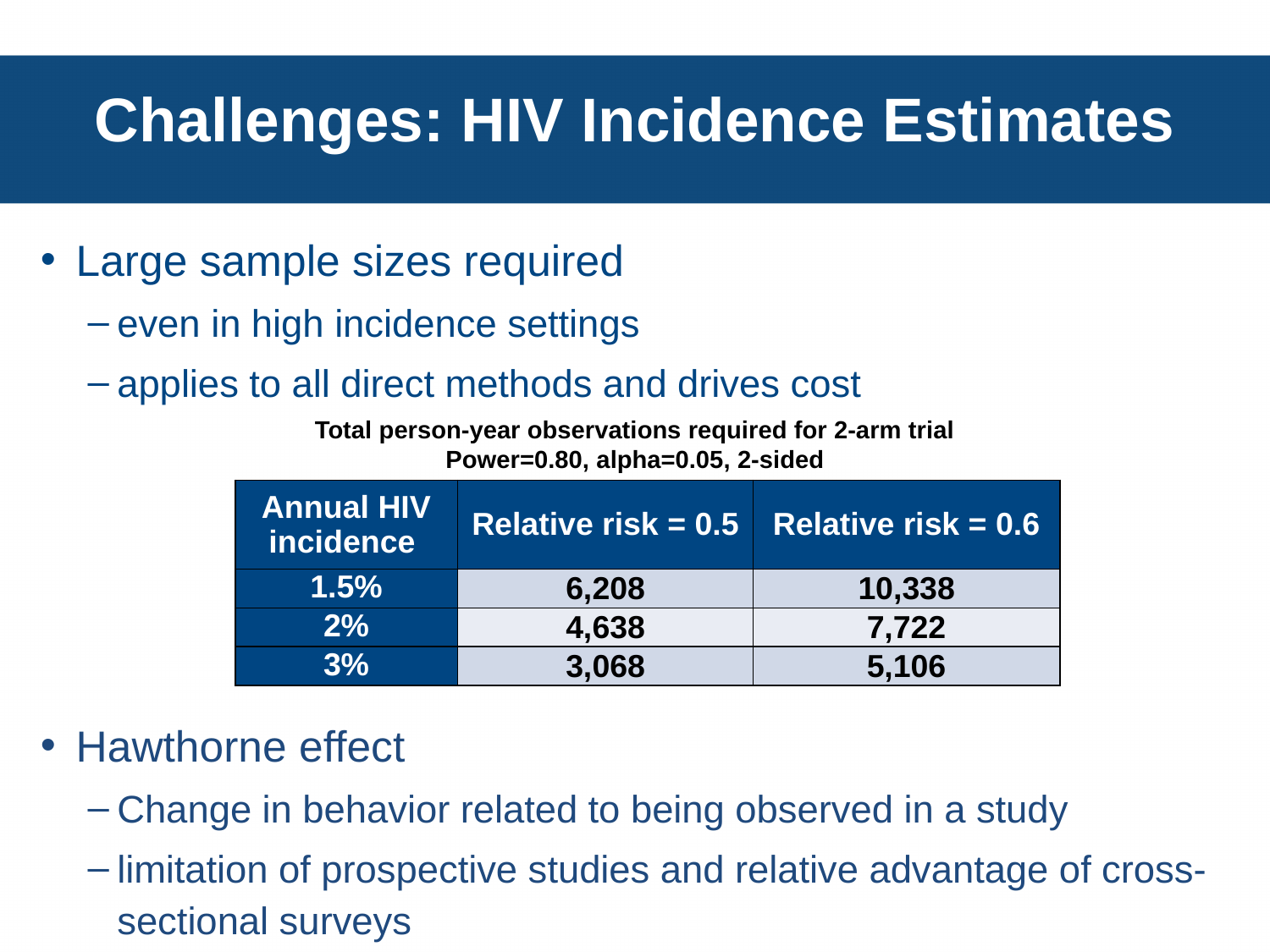

# Challenges: HIV Incidence Estimates
Large sample sizes required
even in high incidence settings
applies to all direct methods and drives cost

Hawthorne effect
Change in behavior related to being observed in a study
limitation of prospective studies and relative advantage of cross-sectional surveys

Total person-year observations required for 2-arm trial
Power=0.80, alpha=0.05, 2-sided
| Annual HIV incidence | Relative risk = 0.5 | Relative risk = 0.6 |
| --- | --- | --- |
| 1.5% | 6,208 | 10,338 |
| 2% | 4,638 | 7,722 |
| 3% | 3,068 | 5,106 |